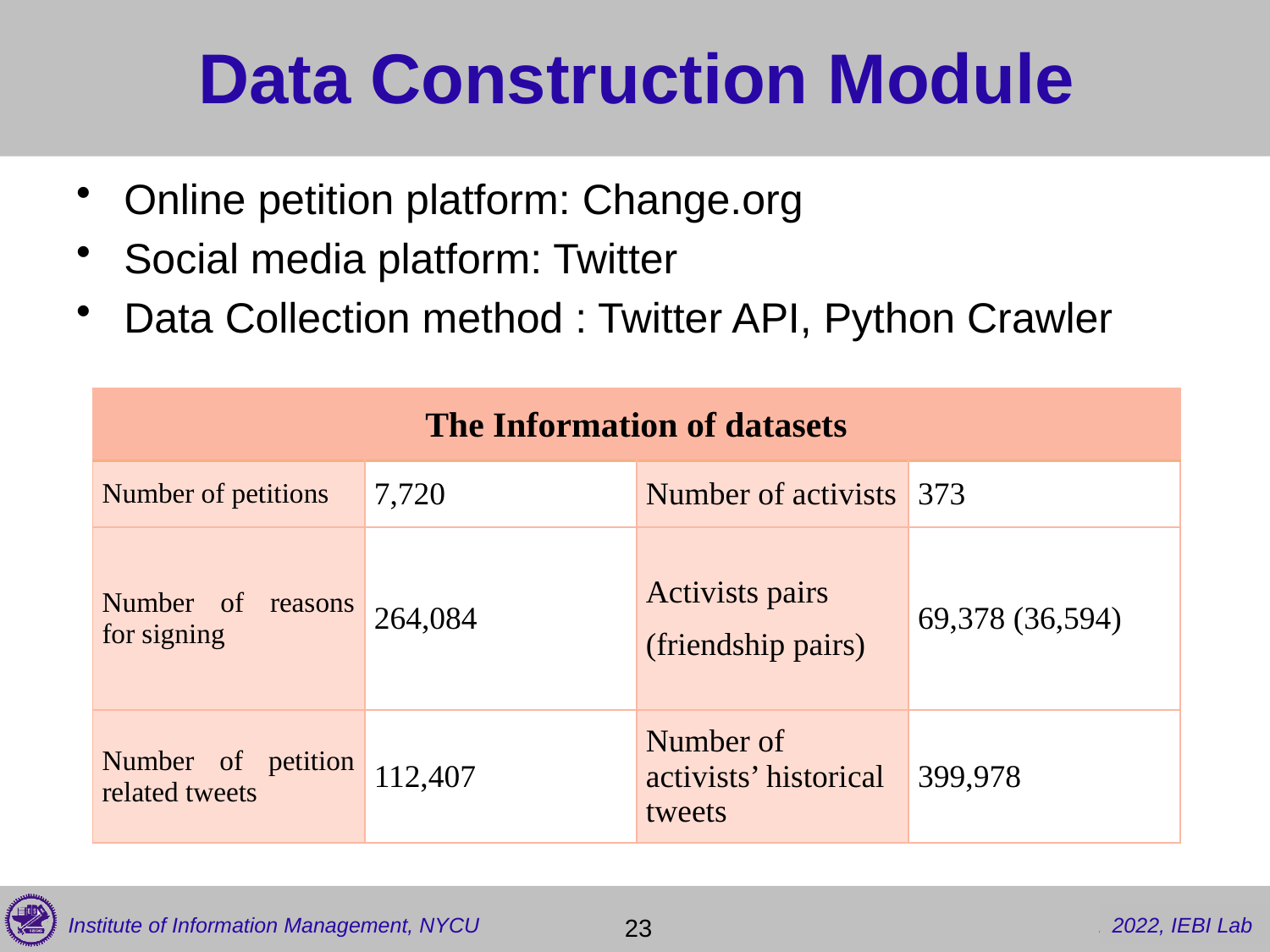

# Data Construction Module
Online petition platform: Change.org
Social media platform: Twitter
Data Collection method : Twitter API, Python Crawler
| The Information of datasets |  |  |  |
| --- | --- | --- | --- |
| Number of petitions | 7,720 | Number of activists | 373 |
| Number of reasons for signing | 264,084 | Activists pairs (friendship pairs) | 69,378 (36,594) |
| Number of petition related tweets | 112,407 | Number of activists’ historical tweets | 399,978 |
   23